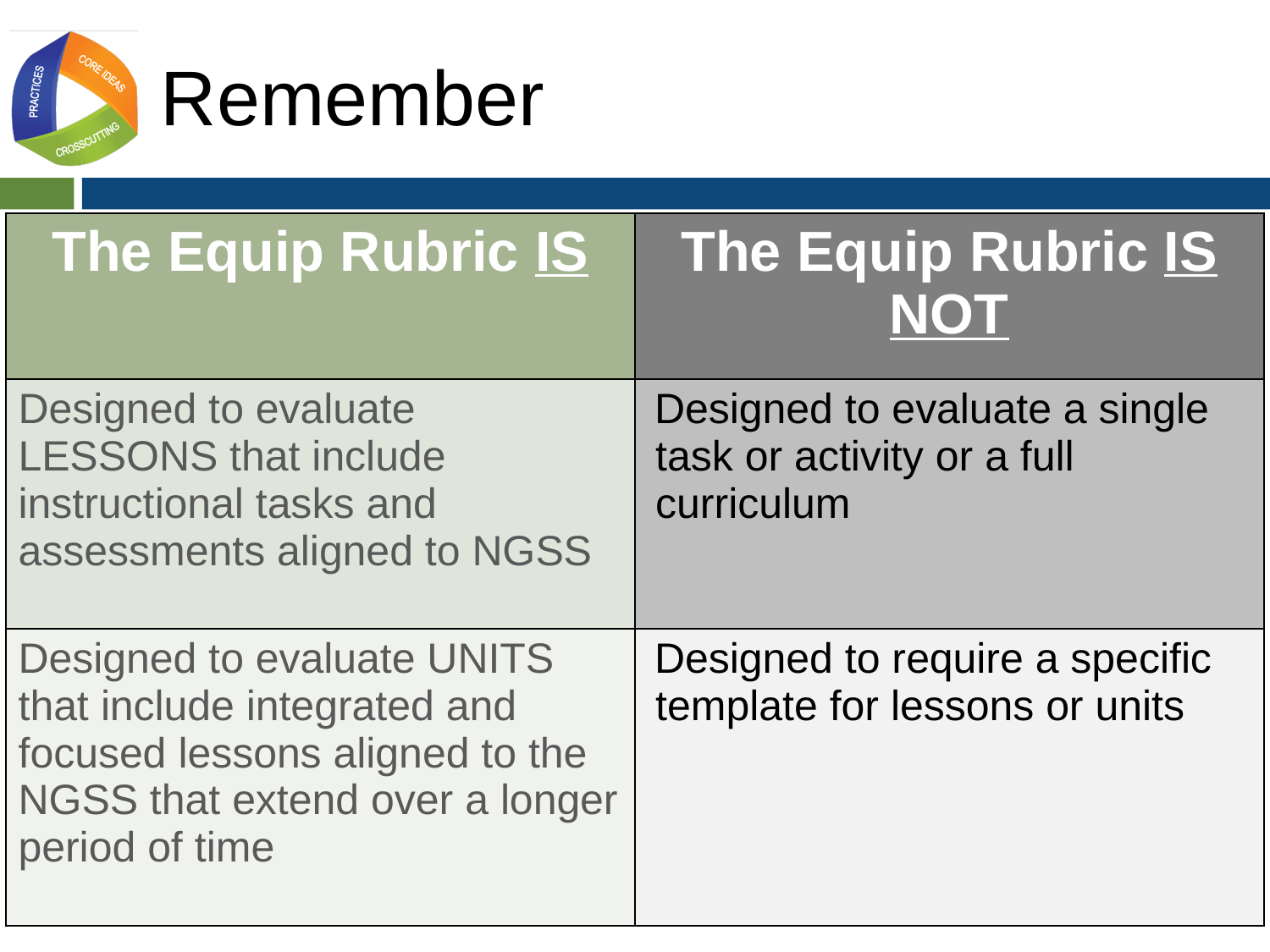

# Remember
| The Equip Rubric IS | The Equip Rubric IS NOT |
| --- | --- |
| Designed to evaluate LESSONS that include instructional tasks and assessments aligned to NGSS | Designed to evaluate a single task or activity or a full curriculum |
| Designed to evaluate UNITS that include integrated and focused lessons aligned to the NGSS that extend over a longer period of time | Designed to require a specific template for lessons or units |